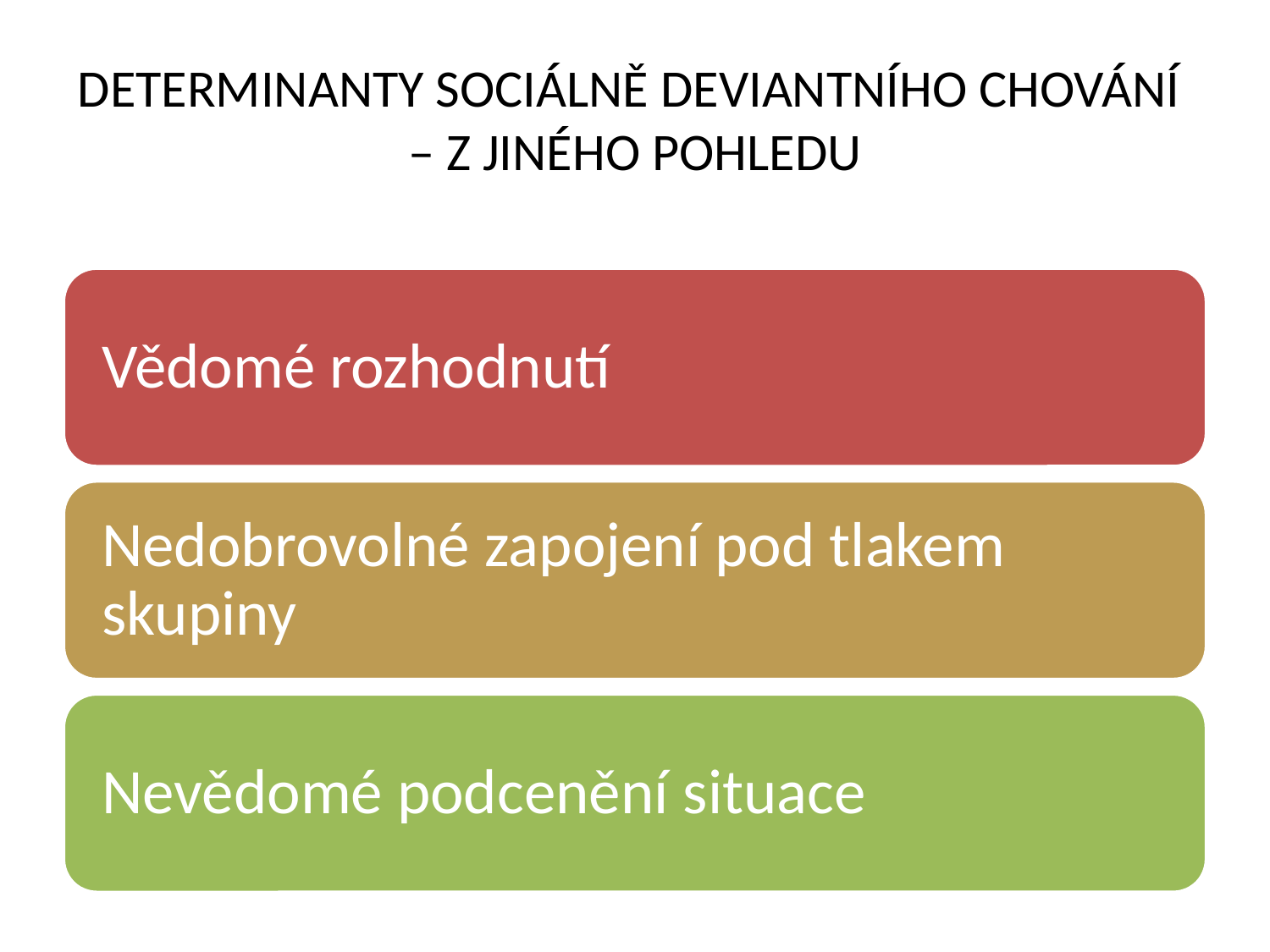

# DETERMINANTY SOCIÁLNĚ DEVIANTNÍHO CHOVÁNÍ – Z JINÉHO POHLEDU
Vědomé rozhodnutí
Nedobrovolné zapojení pod tlakem skupiny
Nevědomé podcenění situace